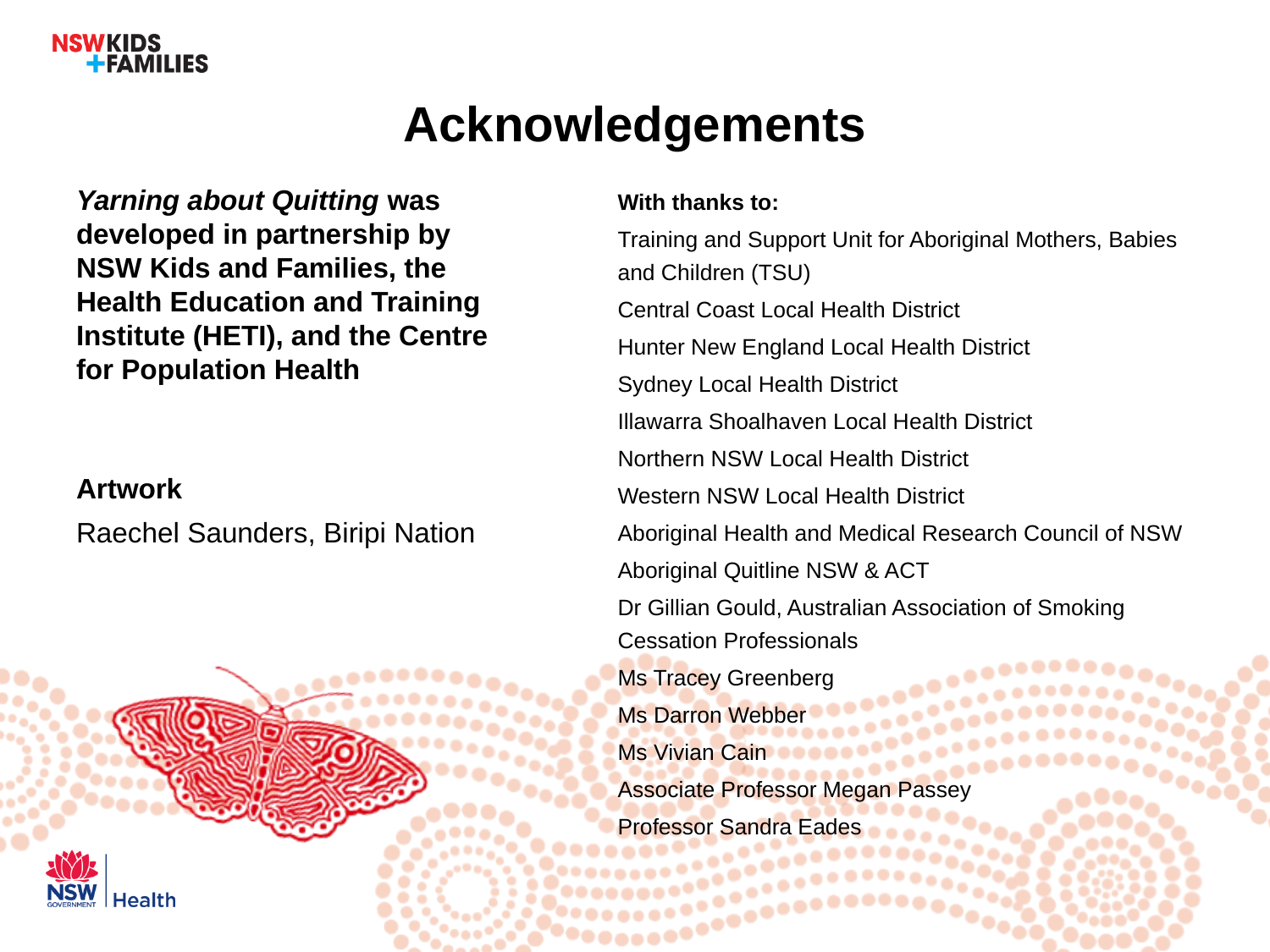

# Acknowledgements
Yarning about Quitting was developed in partnership by     NSW Kids and Families, the Health Education and Training Institute (HETI), and the Centre for Population Health

Artwork
Raechel Saunders, Biripi Nation

With thanks to:
Training and Support Unit for Aboriginal Mothers, Babies and Children (TSU)
Central Coast Local Health District
Hunter New England Local Health District
Sydney Local Health District
Illawarra Shoalhaven Local Health District
Northern NSW Local Health District
Western NSW Local Health District
Aboriginal Health and Medical Research Council of NSW
Aboriginal Quitline NSW & ACT
Dr Gillian Gould, Australian Association of Smoking Cessation Professionals
Ms Tracey Greenberg
Ms Darron Webber
Ms Vivian Cain
Associate Professor Megan Passey
Professor Sandra Eades